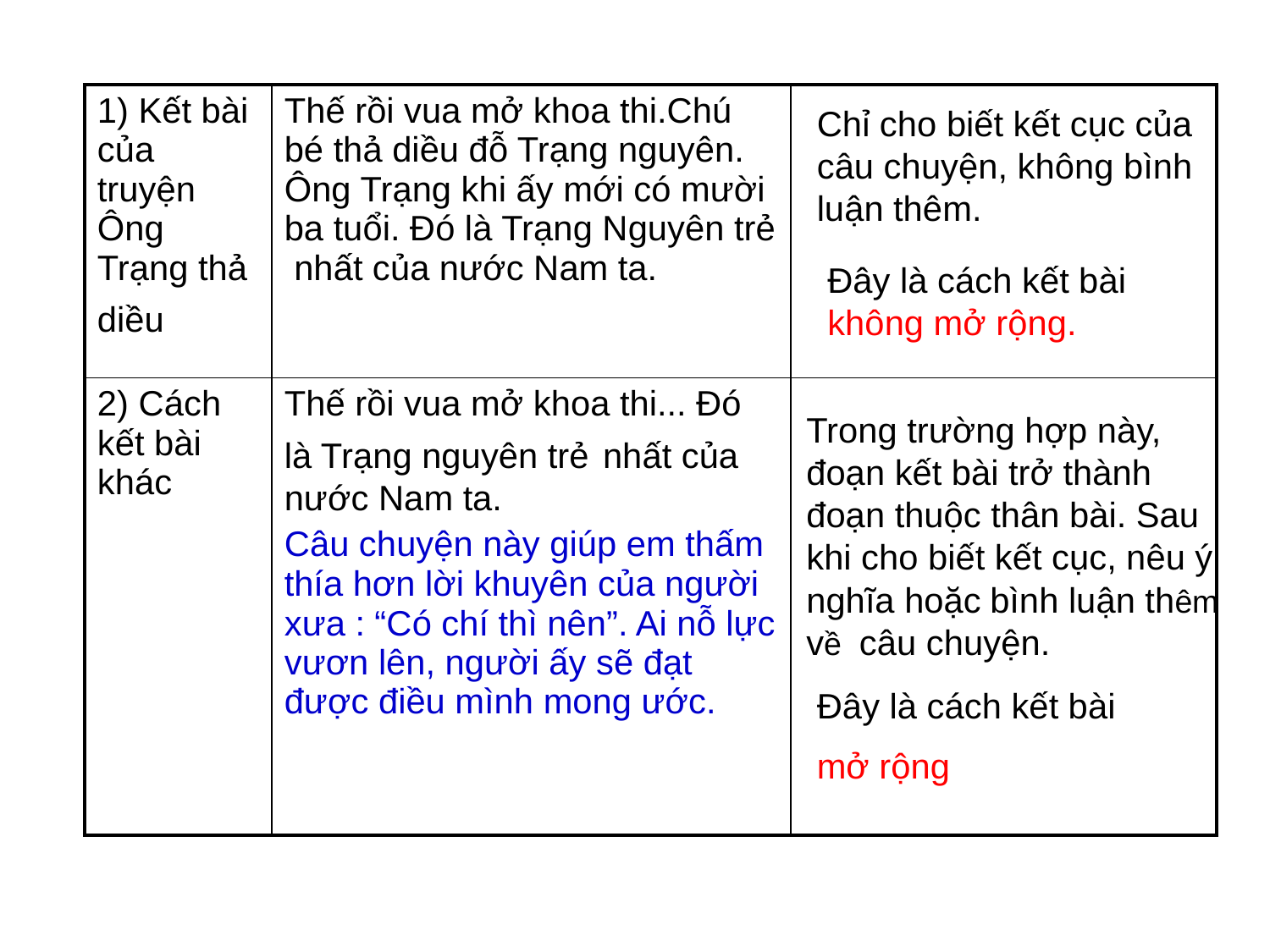

| 1) Kết bài của truyện Ông Trạng thả diều | Thế rồi vua mở khoa thi.Chú bé thả diều đỗ Trạng nguyên. Ông Trạng khi ấy mới có mười ba tuổi. Đó là Trạng Nguyên trẻ nhất của nước Nam ta. |  |
| --- | --- | --- |
| 2) Cách kết bài khác | Thế rồi vua mở khoa thi... Đó là Trạng nguyên trẻ nhất của nước Nam ta. Câu chuyện này giúp em thấm thía hơn lời khuyên của người xưa : “Có chí thì nên”. Ai nỗ lực vươn lên, người ấy sẽ đạt được điều mình mong ước. |  |
Chỉ cho biết kết cục của câu chuyện, không bình luận thêm.

Đây là cách kết bài không mở rộng.
Trong trường hợp này, đoạn kết bài trở thành đoạn thuộc thân bài. Sau khi cho biết kết cục, nêu ý nghĩa hoặc bình luận thêm về  câu chuyện.

Đây là cách kết bài
mở rộng